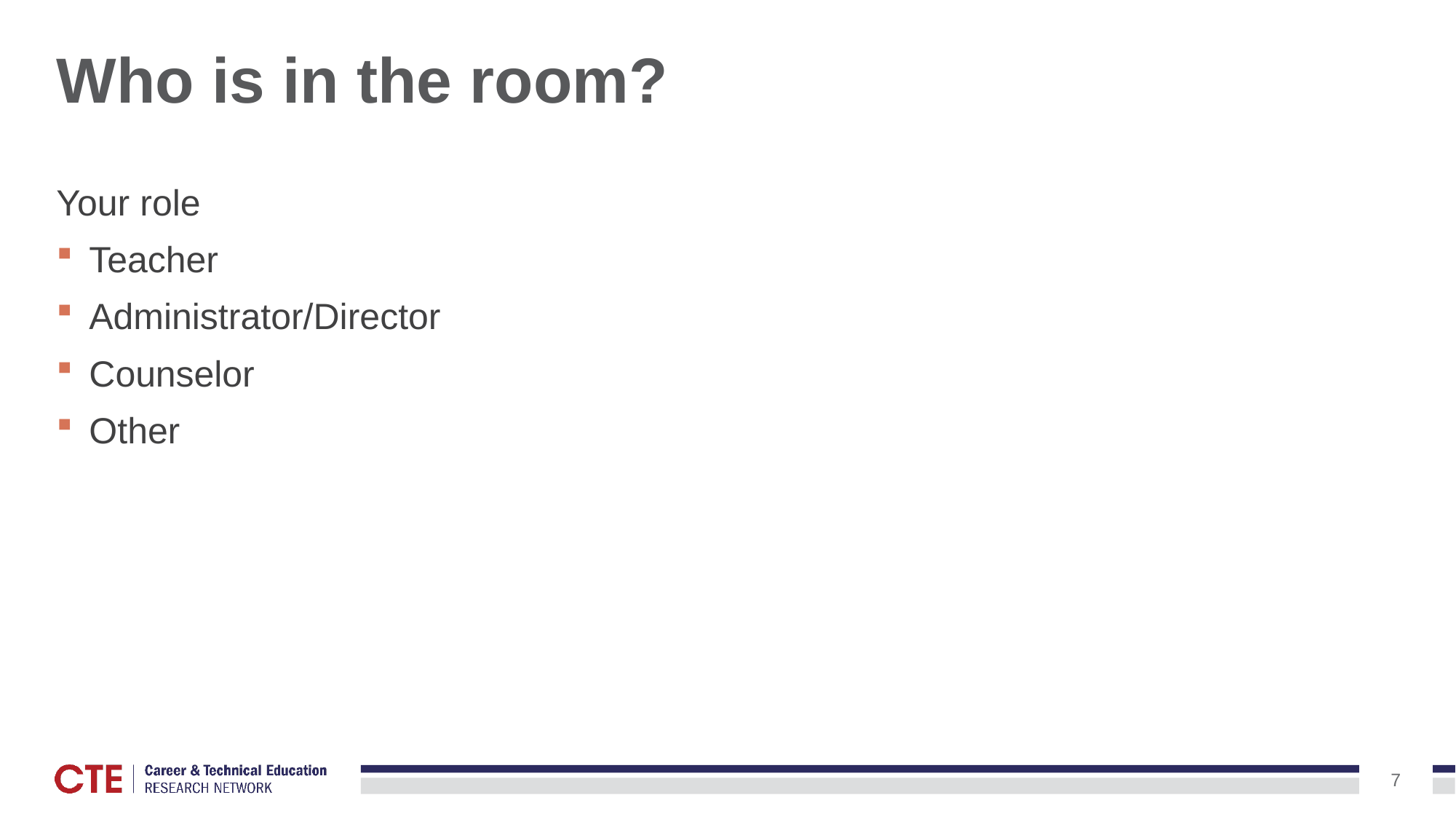

# Who is in the room?
Your role
Teacher
Administrator/Director
Counselor
Other

7